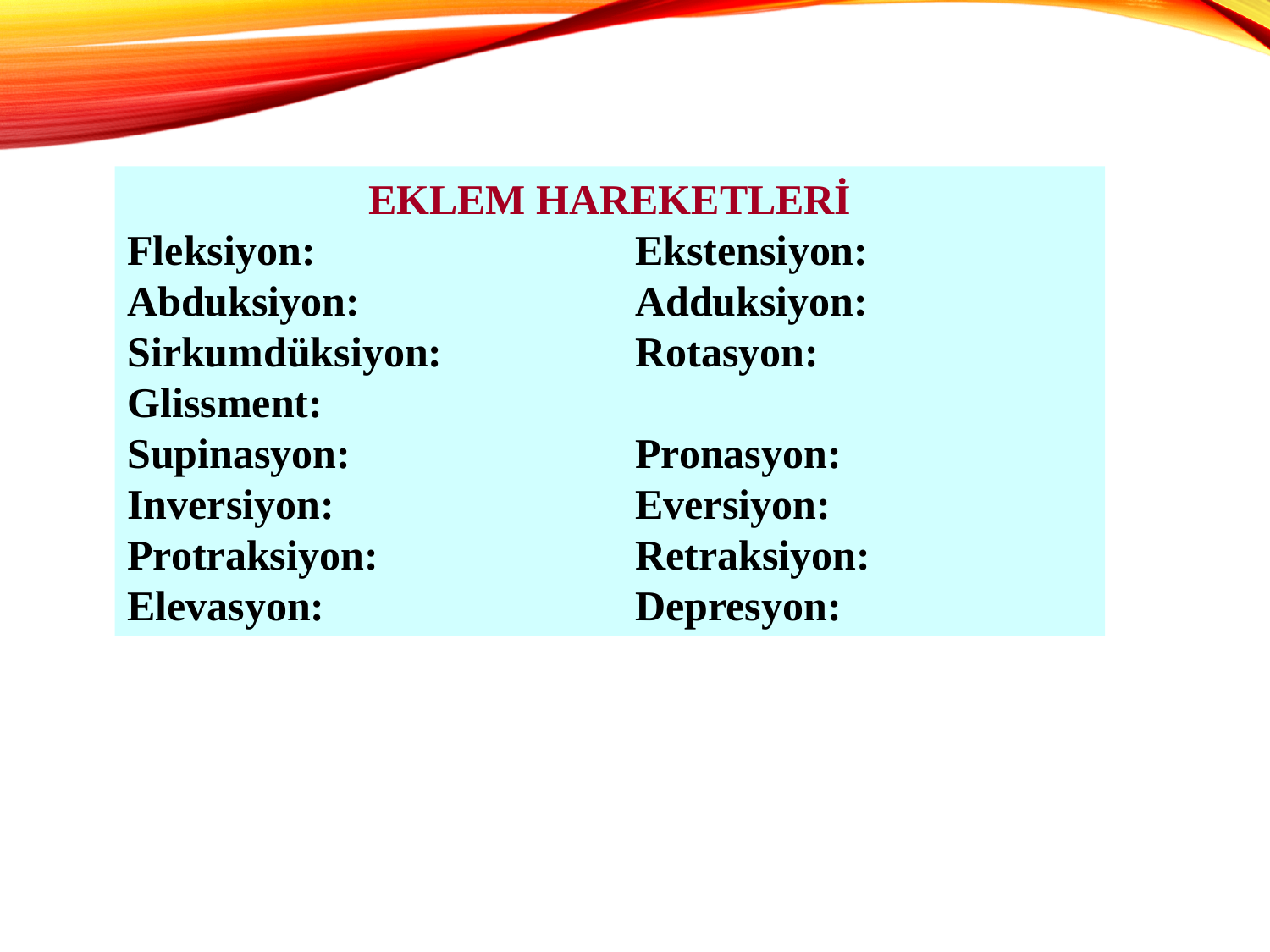

EKLEM HAREKETLERİ
Fleksiyon: 			Ekstensiyon:
Abduksiyon:			Adduksiyon:
Sirkumdüksiyon:		Rotasyon:
Glissment:
Supinasyon: 			Pronasyon:
Inversiyon:			Eversiyon:
Protraksiyon:			Retraksiyon:
Elevasyon:			Depresyon: